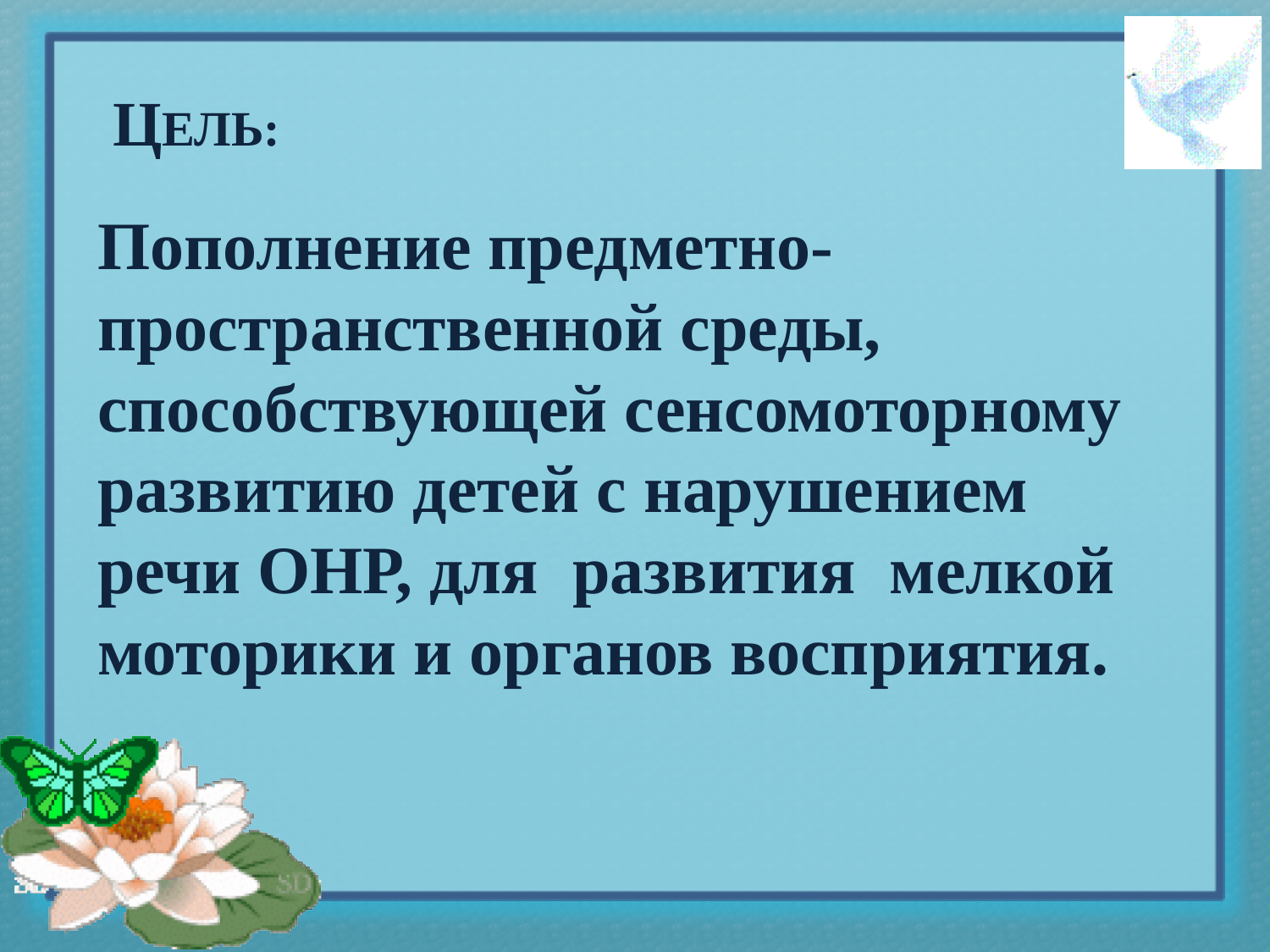

# Цель:
Пополнение предметно-пространственной среды, способствующей сенсомоторному развитию детей с нарушением речи ОНР, для  развития  мелкой моторики и органов восприятия.